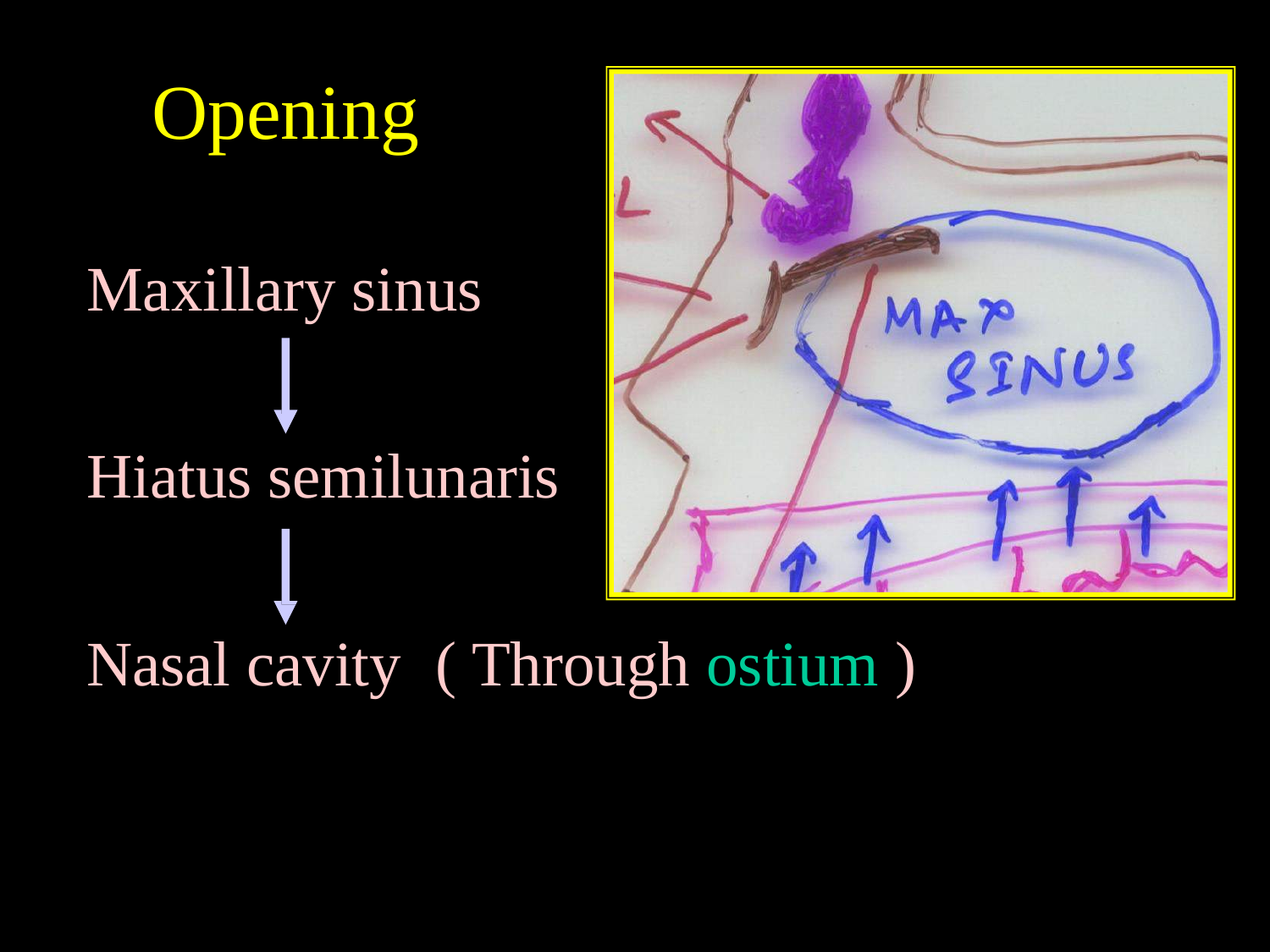

# Opening

Maxillary sinus

Hiatus semilunaris

Nasal cavity	( Through ostium )